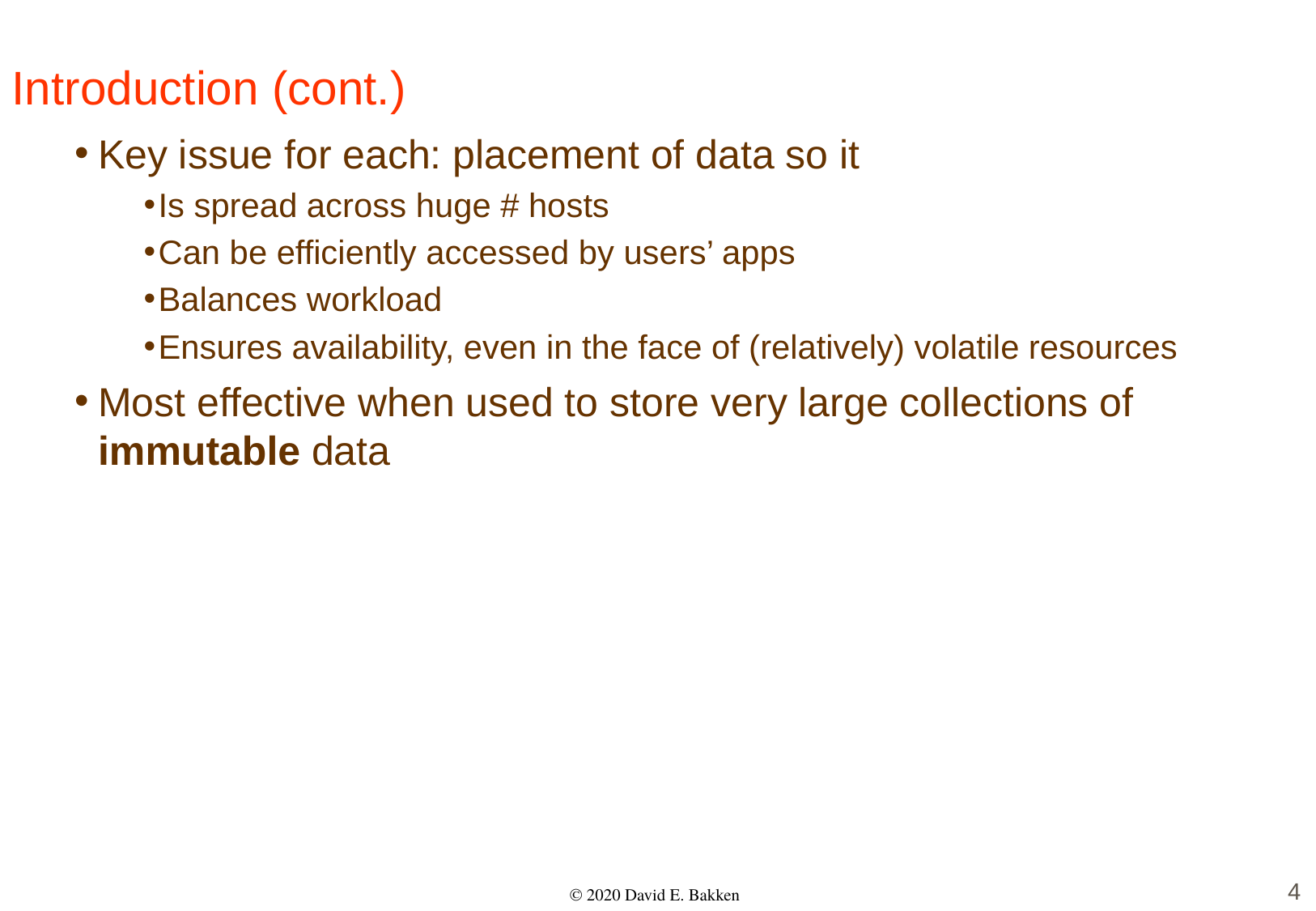

# Introduction (cont.)
Key issue for each: placement of data so it
Is spread across huge # hosts
Can be efficiently accessed by users’ apps
Balances workload
Ensures availability, even in the face of (relatively) volatile resources
Most effective when used to store very large collections of immutable data
4
© 2020 David E. Bakken